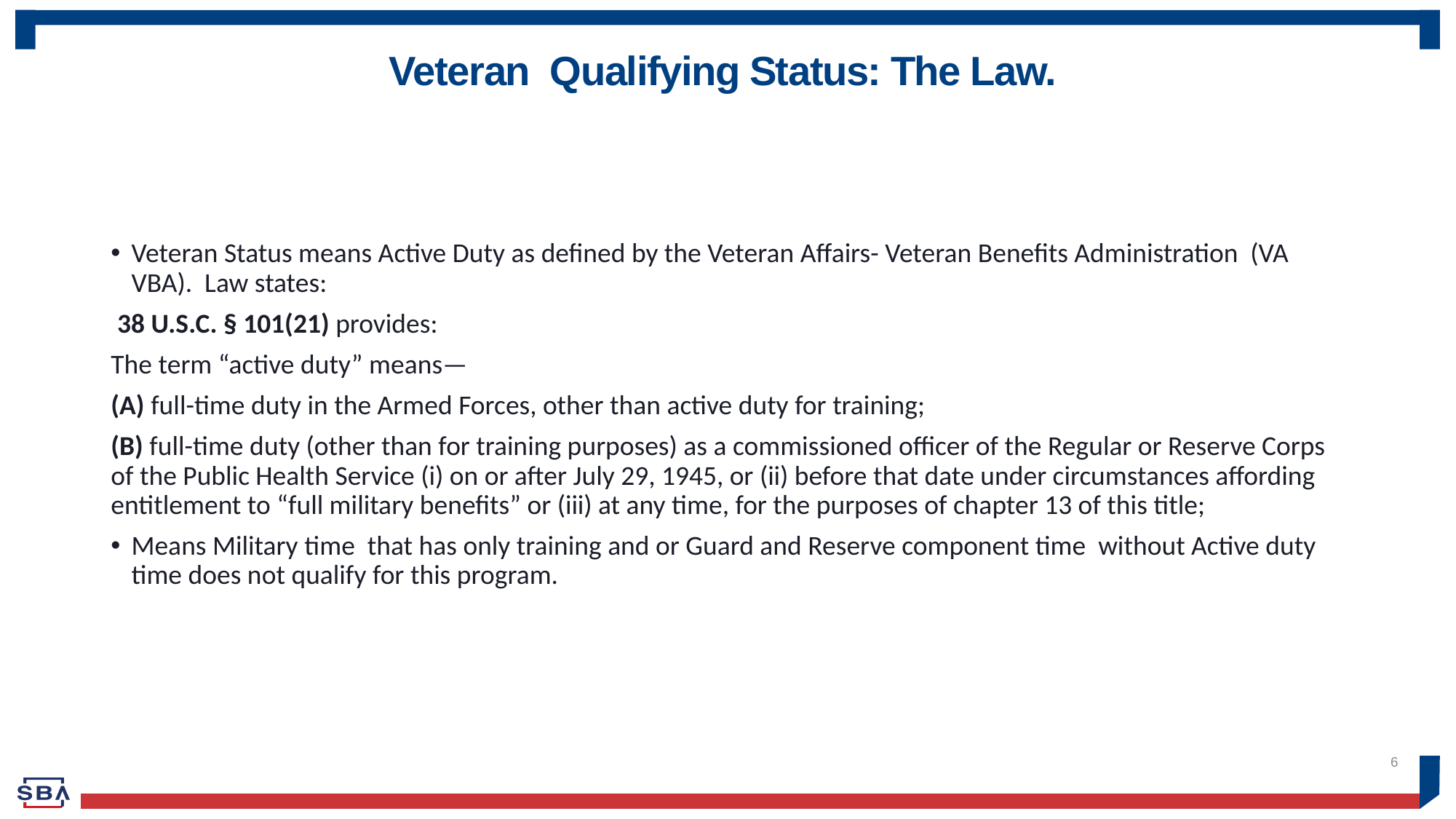

# Veteran  Qualifying Status: The Law.

Veteran Status means Active Duty as defined by the Veteran Affairs- Veteran Benefits Administration  (VA VBA).  Law states:
 38 U.S.C. § 101(21) provides:
The term “active duty” means—
(A) full-time duty in the Armed Forces, other than active duty for training;
(B) full-time duty (other than for training purposes) as a commissioned officer of the Regular or Reserve Corps of the Public Health Service (i) on or after July 29, 1945, or (ii) before that date under circumstances affording entitlement to “full military benefits” or (iii) at any time, for the purposes of chapter 13 of this title;
Means Military time  that has only training and or Guard and Reserve component time  without Active duty time does not qualify for this program.
6